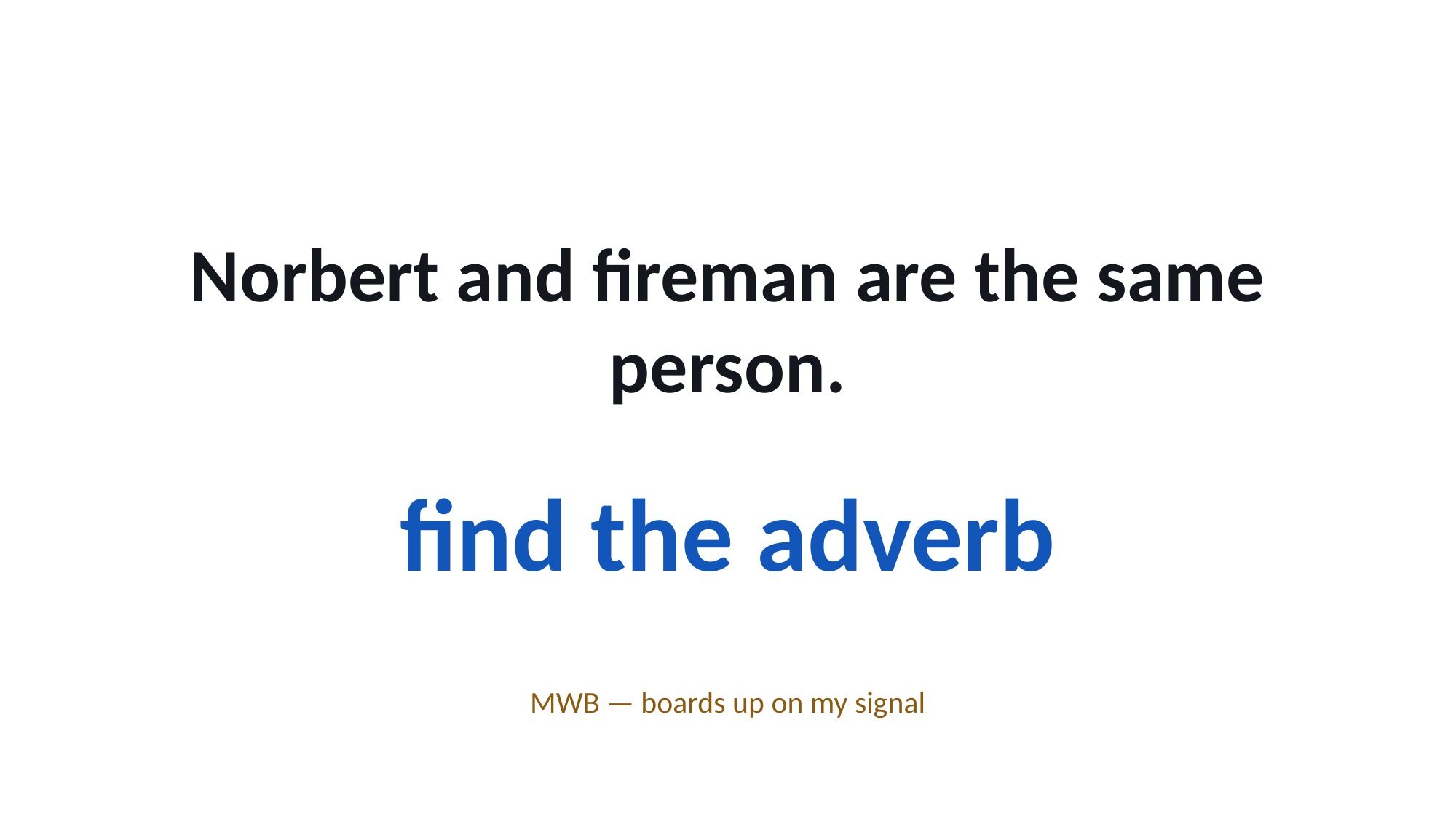

Norbert and fireman are the same person.
find the adverb
MWB — boards up on my signal